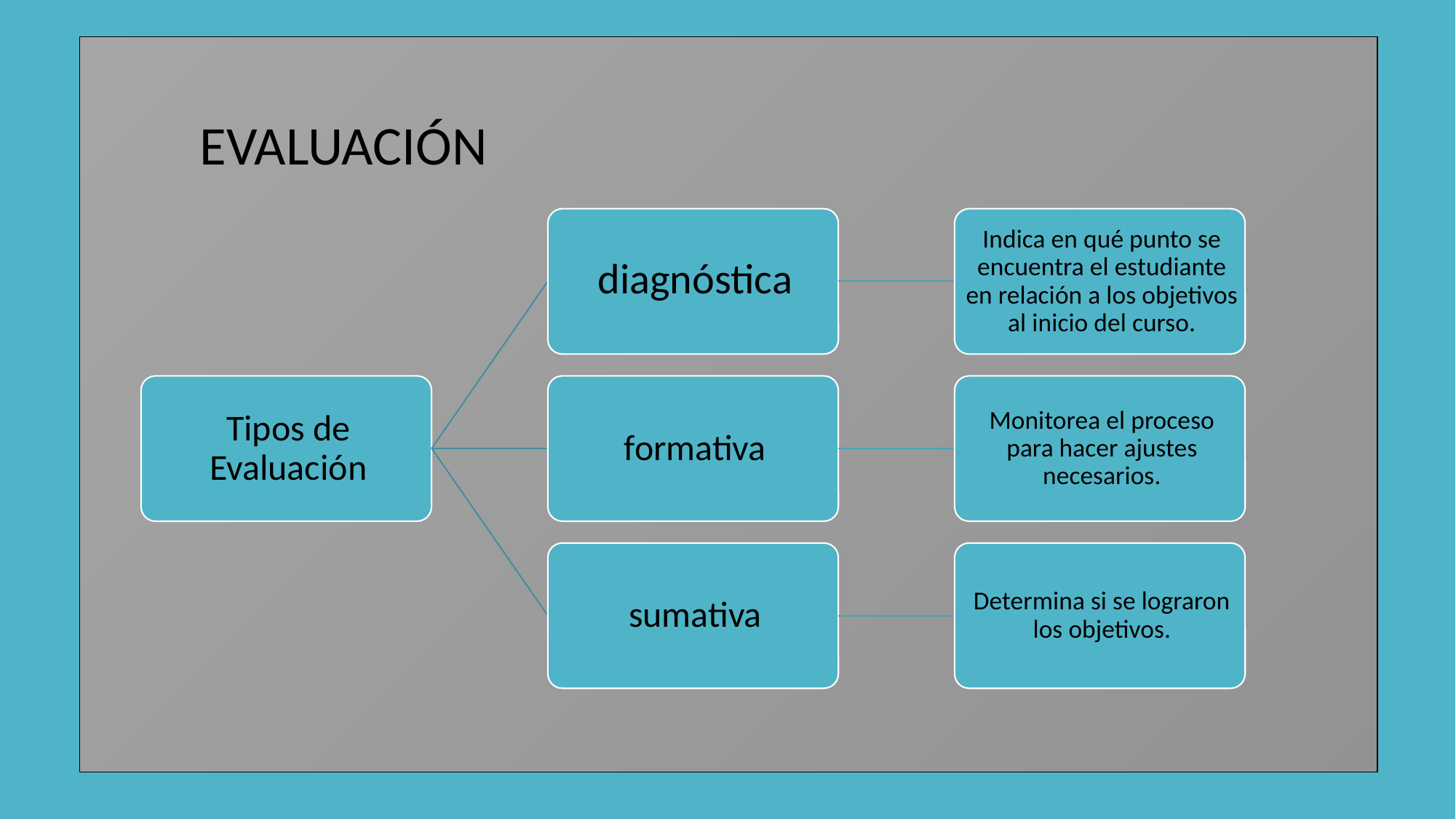

EVALUACIÓN
Tipos de Evaluación

diagnóstica

Indica en qué punto se encuentra el estudiante en relación a los objetivos al inicio del curso.

formativa

Monitorea el proceso para hacer ajustes necesarios.

sumativa

Determina si se lograron los objetivos.